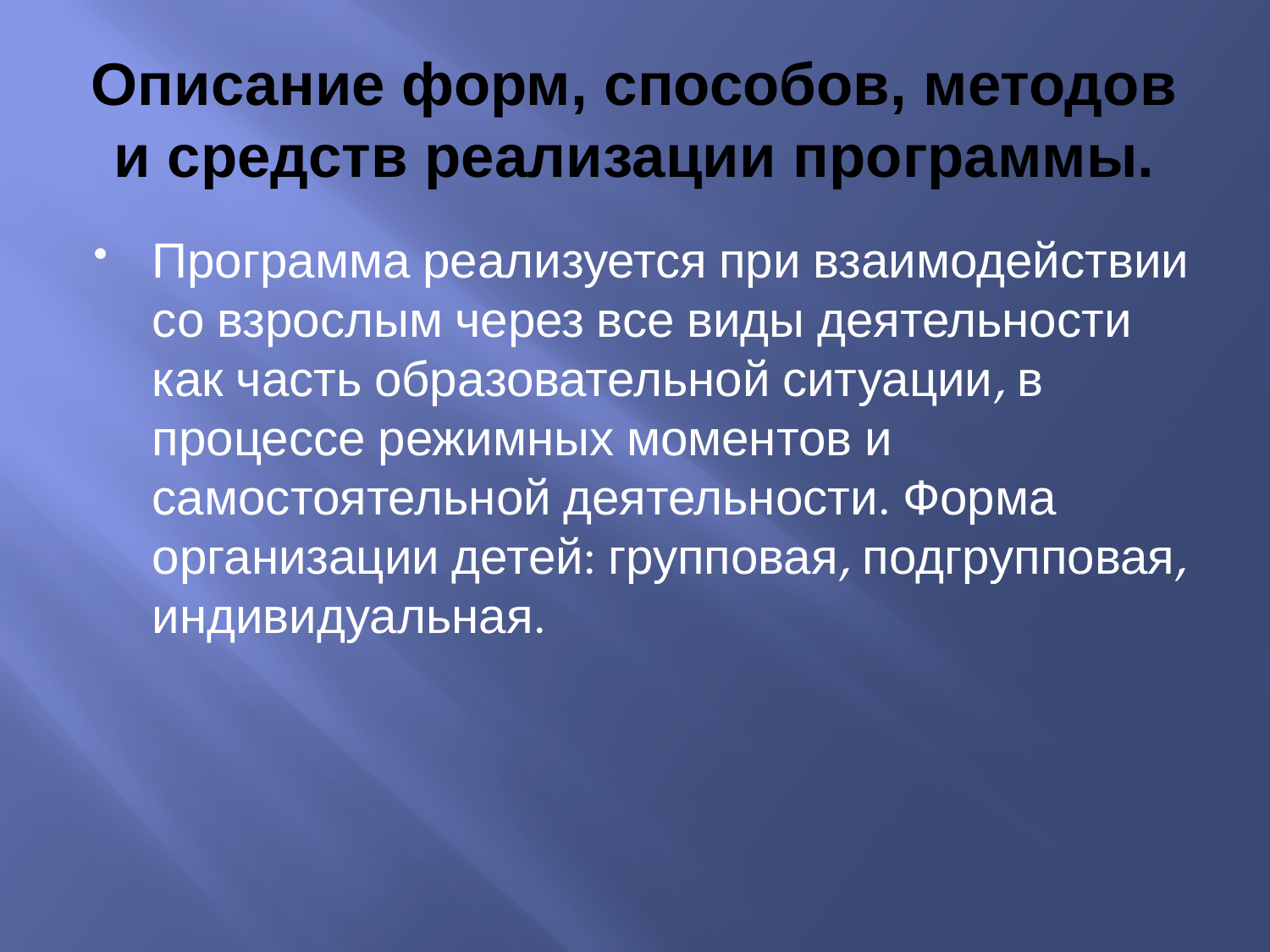

# Описание форм, способов, методов и средств реализации программы.
Программа реализуется при взаимодействии со взрослым через все виды деятельности как часть образовательной ситуации, в процессе режимных моментов и самостоятельной деятельности. Форма организации детей: групповая, подгрупповая, индивидуальная.